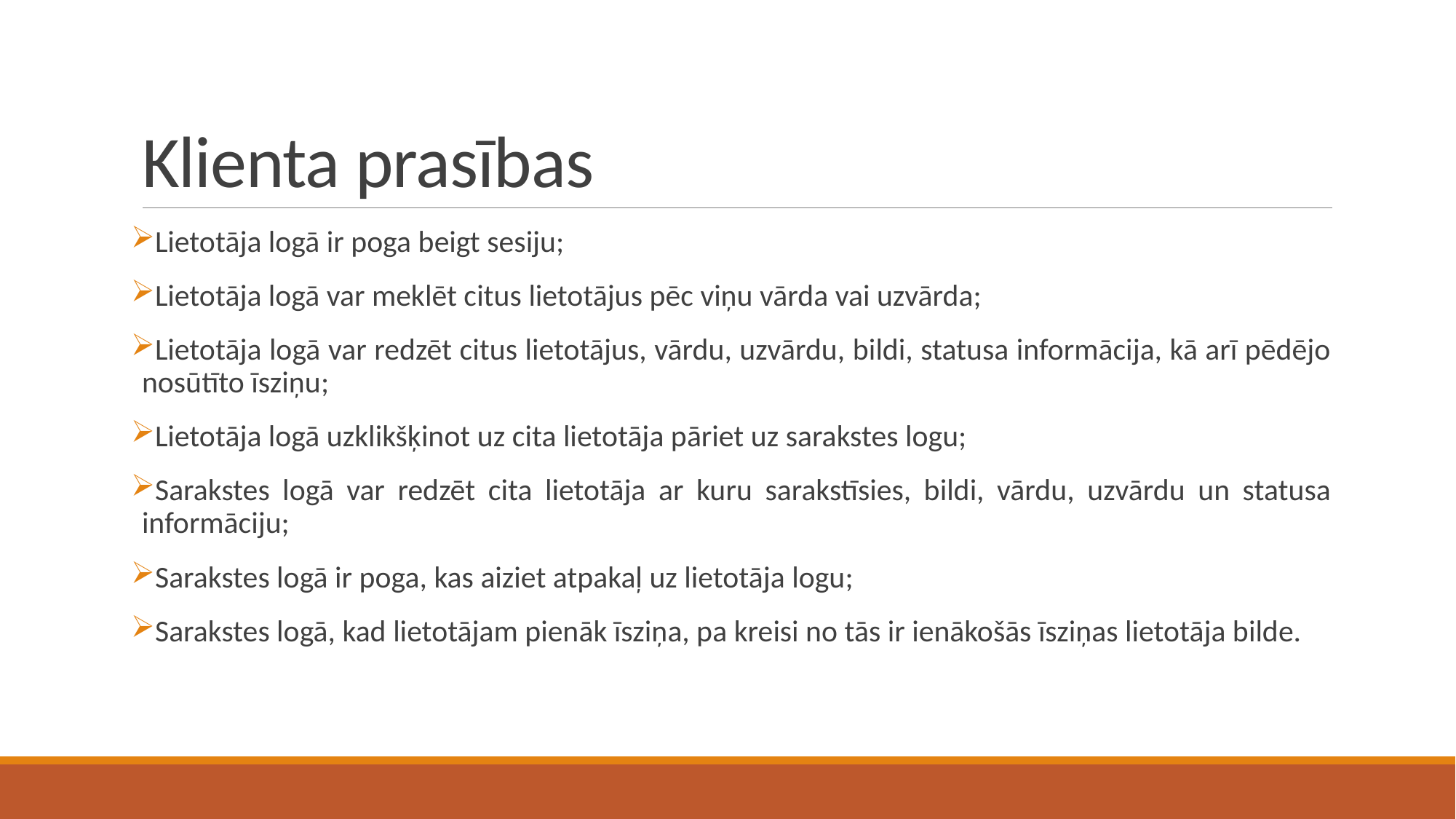

# Klienta prasības
Lietotāja logā ir poga beigt sesiju;
Lietotāja logā var meklēt citus lietotājus pēc viņu vārda vai uzvārda;
Lietotāja logā var redzēt citus lietotājus, vārdu, uzvārdu, bildi, statusa informācija, kā arī pēdējo nosūtīto īsziņu;
Lietotāja logā uzklikšķinot uz cita lietotāja pāriet uz sarakstes logu;
Sarakstes logā var redzēt cita lietotāja ar kuru sarakstīsies, bildi, vārdu, uzvārdu un statusa informāciju;
Sarakstes logā ir poga, kas aiziet atpakaļ uz lietotāja logu;
Sarakstes logā, kad lietotājam pienāk īsziņa, pa kreisi no tās ir ienākošās īsziņas lietotāja bilde.